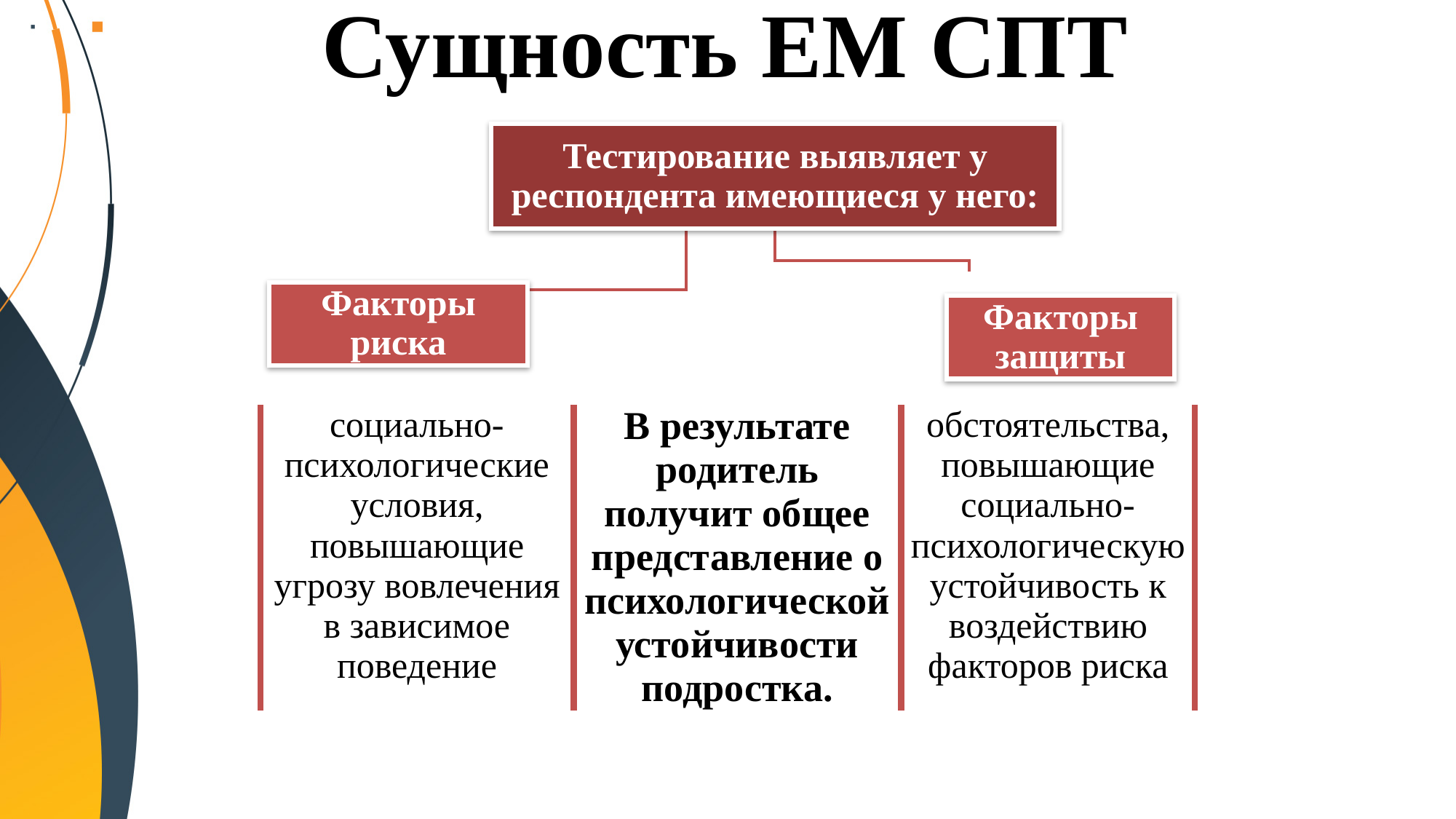

# Сущность ЕМ СПТ
Тестирование выявляет у респондента имеющиеся у него:
Факторы защиты
Факторы риска
| социально-психологические условия, повышающие угрозу вовлечения в зависимое поведение | В результате родитель получит общее представление о психологической устойчивости подростка. | обстоятельства, повышающие социально-психологическую устойчивость к воздействию факторов риска |
| --- | --- | --- |